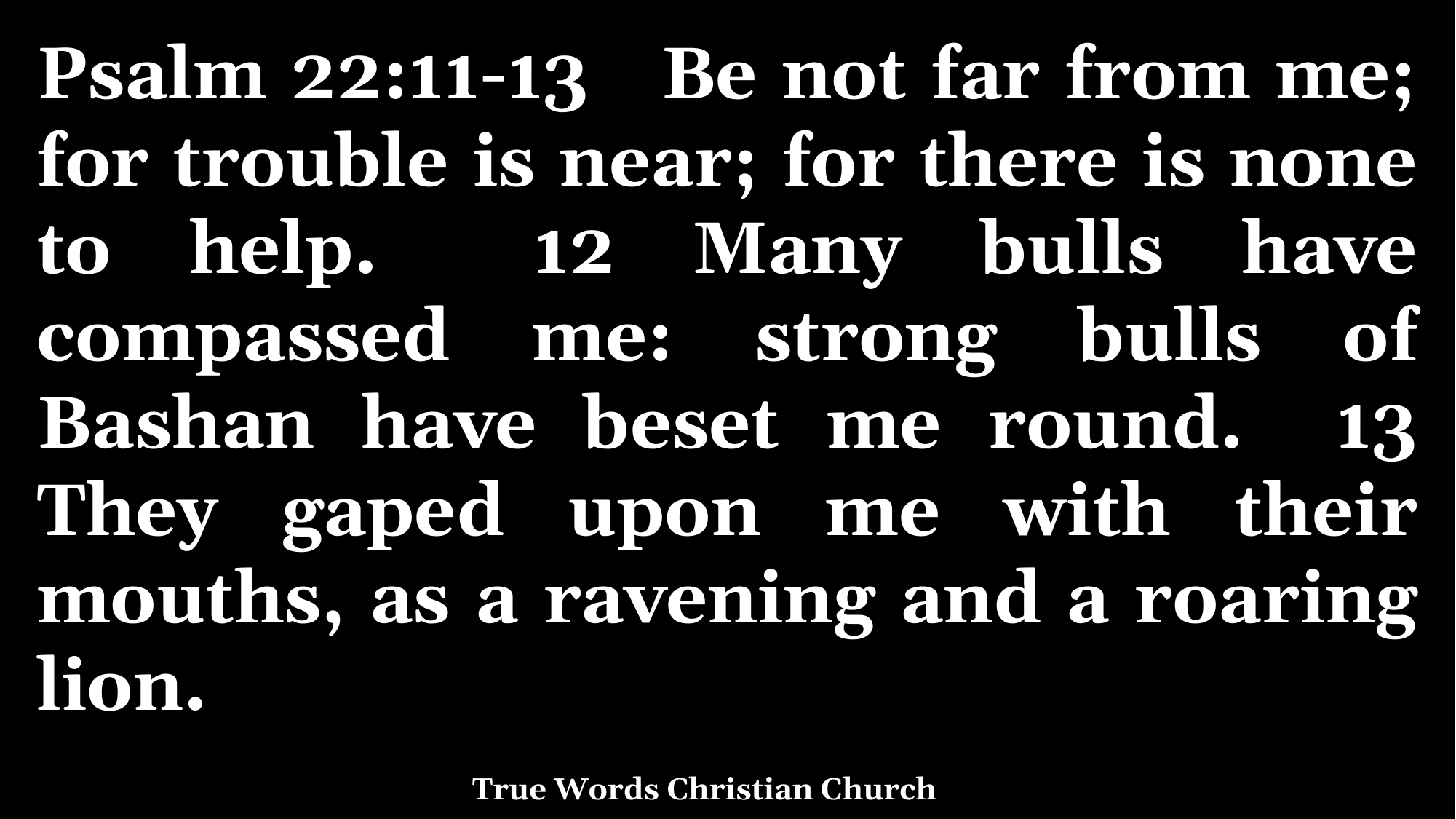

Psalm 22:11-13   Be not far from me; for trouble is near; for there is none to help.  12 Many bulls have compassed me: strong bulls of Bashan have beset me round.  13 They gaped upon me with their mouths, as a ravening and a roaring lion.
True Words Christian Church